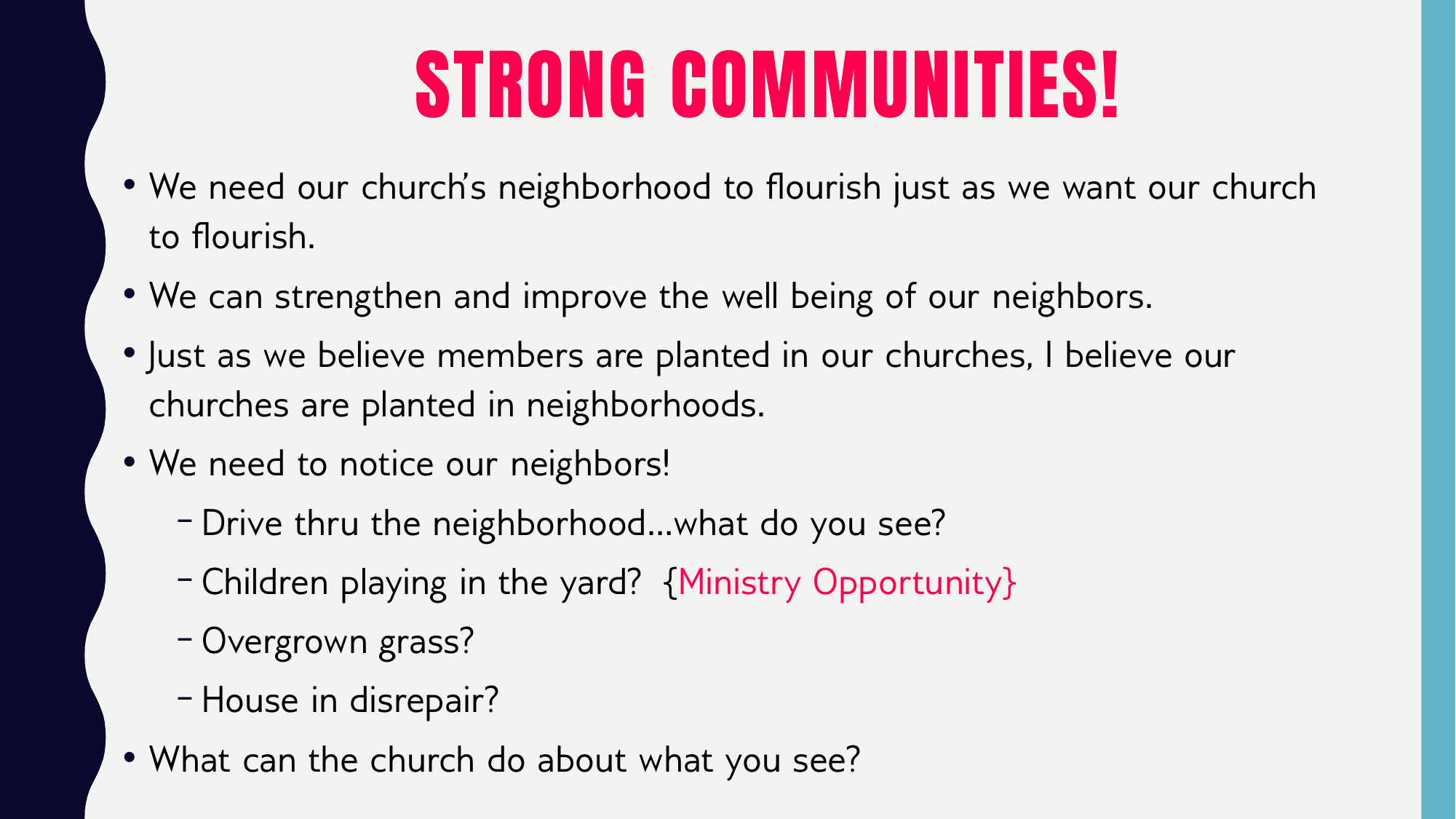

# Strong Communities!
We need our church’s neighborhood to flourish just as we want our church to flourish.
We can strengthen and improve the well being of our neighbors.
Just as we believe members are planted in our churches, I believe our churches are planted in neighborhoods.
We need to notice our neighbors!
Drive thru the neighborhood…what do you see?
Children playing in the yard?  {Ministry Opportunity}
Overgrown grass?
House in disrepair?
What can the church do about what you see?